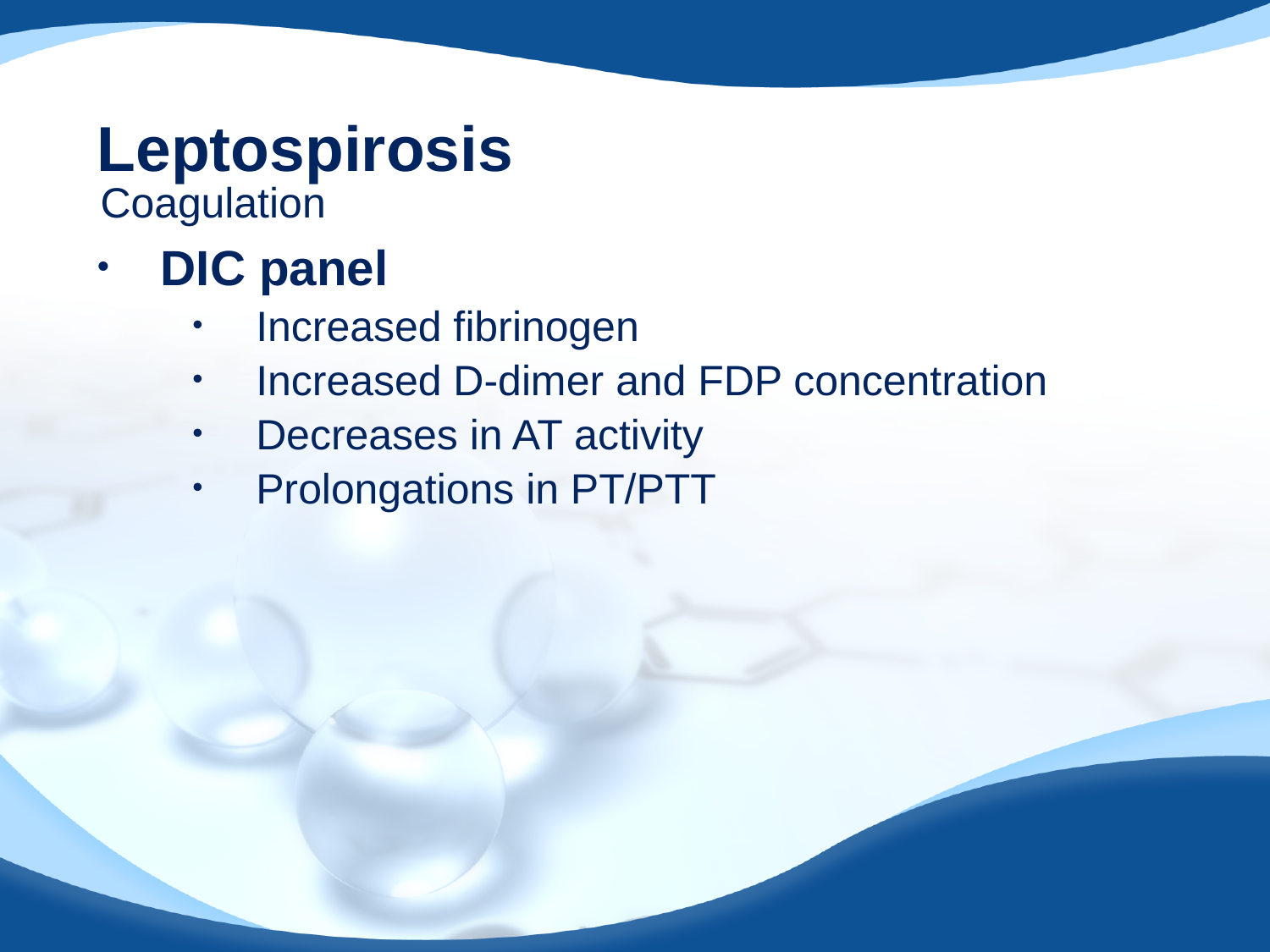

# Leptospirosis
Coagulation
DIC panel
Increased fibrinogen
Increased D-dimer and FDP concentration
Decreases in AT activity
Prolongations in PT/PTT